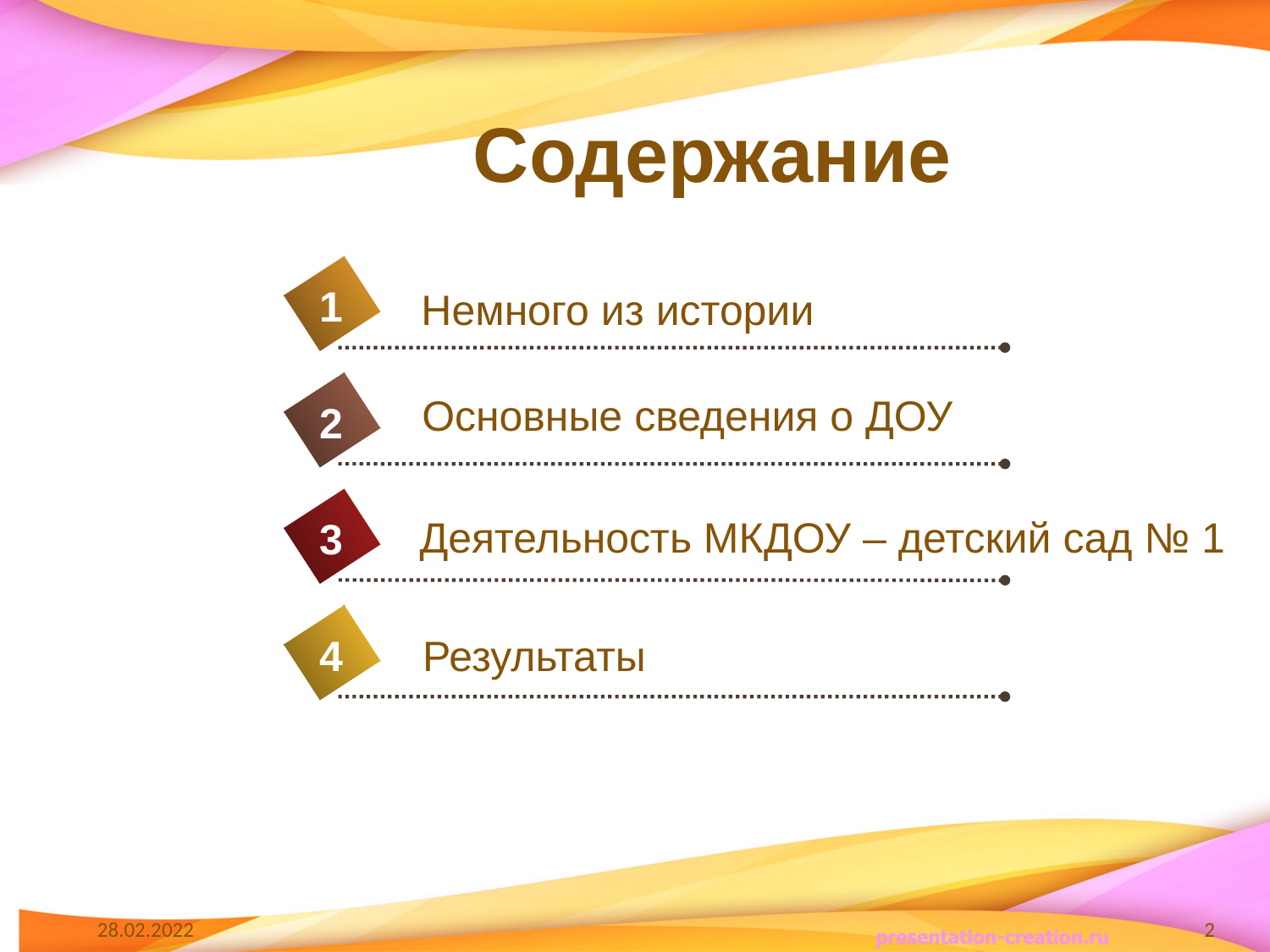

# Содержание

1
Немного из истории

Основные сведения о ДОУ

2

Деятельность МКДОУ – детский сад № 1
3

4
Результаты